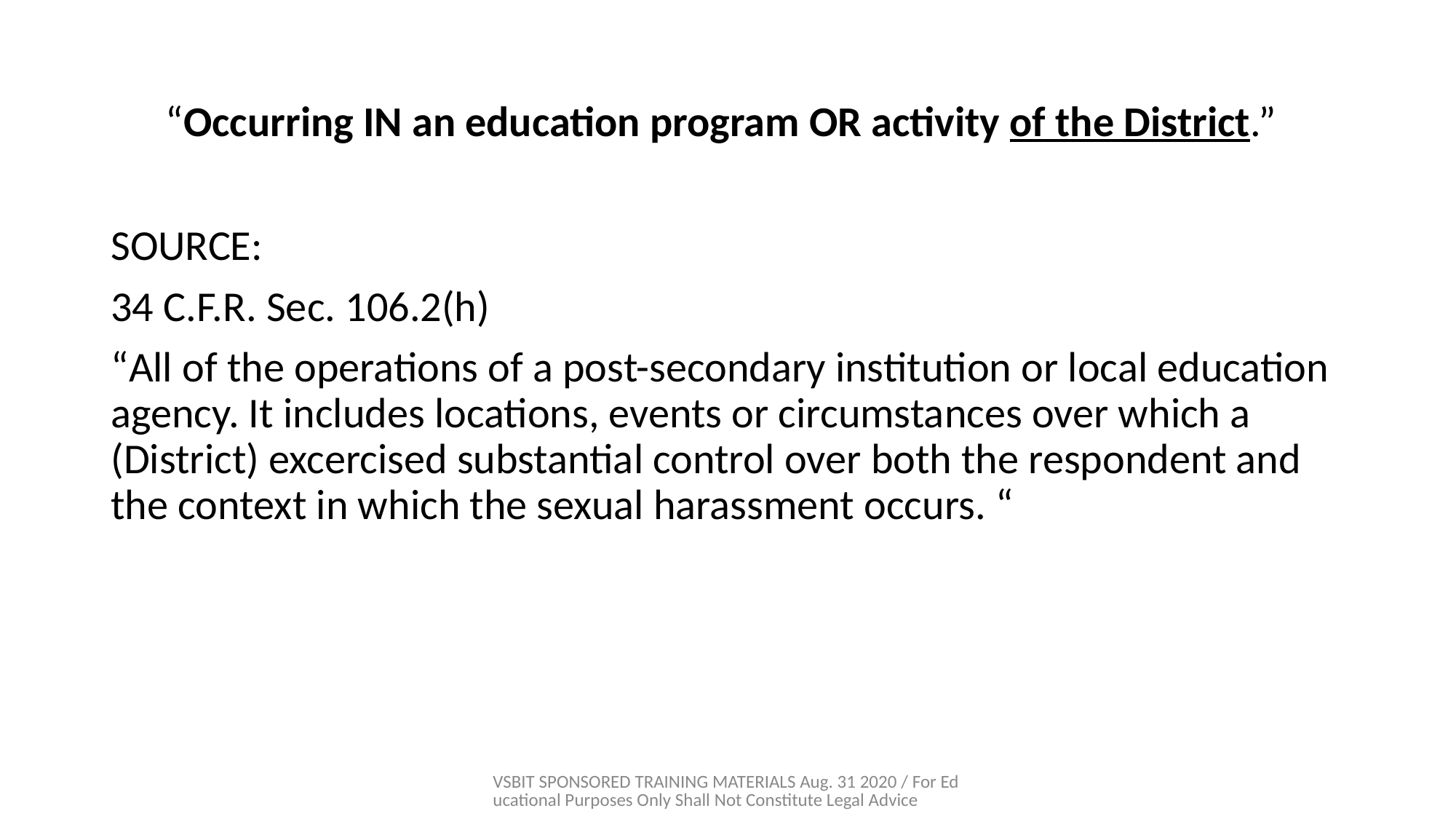

# “Occurring IN an education program OR activity of the District.”
SOURCE:
34 C.F.R. Sec. 106.2(h)
“All of the operations of a post-secondary institution or local education agency. It includes locations, events or circumstances over which a (District) excercised substantial control over both the respondent and the context in which the sexual harassment occurs. “

VSBIT SPONSORED TRAINING MATERIALS Aug. 31 2020 / For Educational Purposes Only Shall Not Constitute Legal Advice